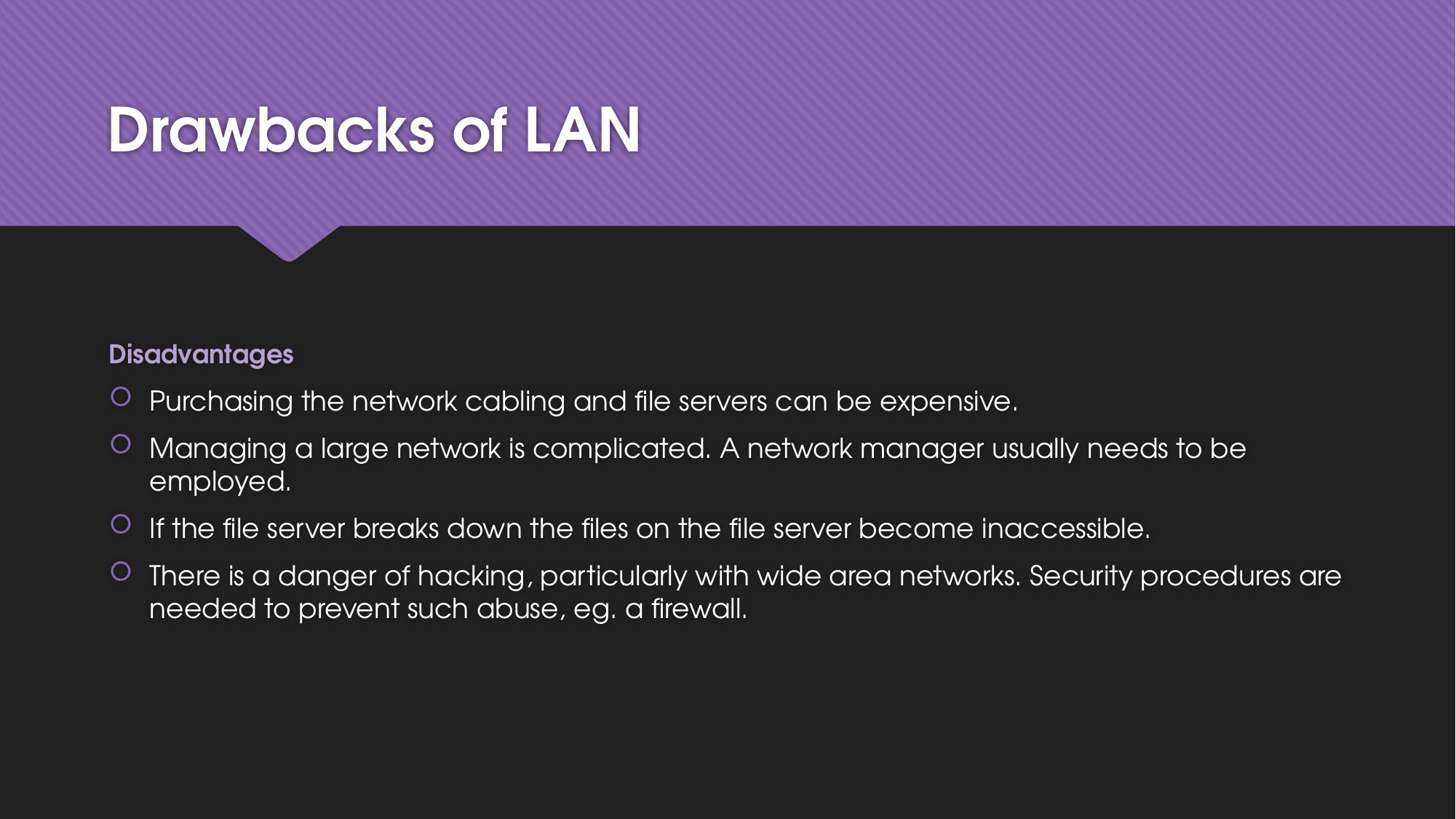

# Drawbacks of LAN
Disadvantages
Purchasing the network cabling and file servers can be expensive.
Managing a large network is complicated. A network manager usually needs to be employed.
If the file server breaks down the files on the file server become inaccessible.
There is a danger of hacking, particularly with wide area networks. Security procedures are needed to prevent such abuse, eg. a firewall.